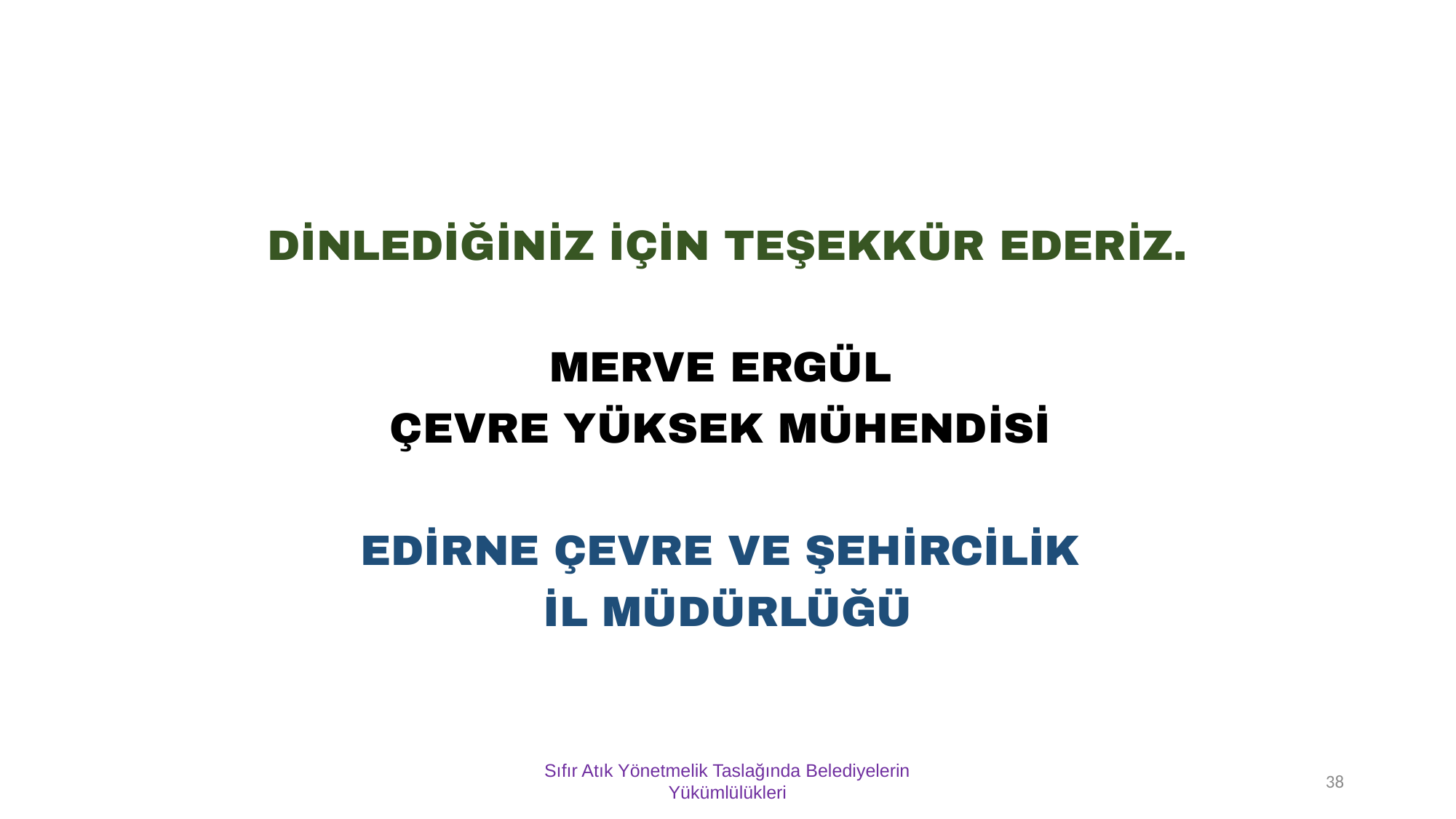

#
DİNLEDİĞİNİZ İÇİN TEŞEKKÜR EDERİZ.

MERVE ERGÜL
ÇEVRE YÜKSEK MÜHENDİSİ

EDİRNE ÇEVRE VE ŞEHİRCİLİK
İL MÜDÜRLÜĞÜ

Sıfır Atık Yönetmelik Taslağında Belediyelerin Yükümlülükleri
38